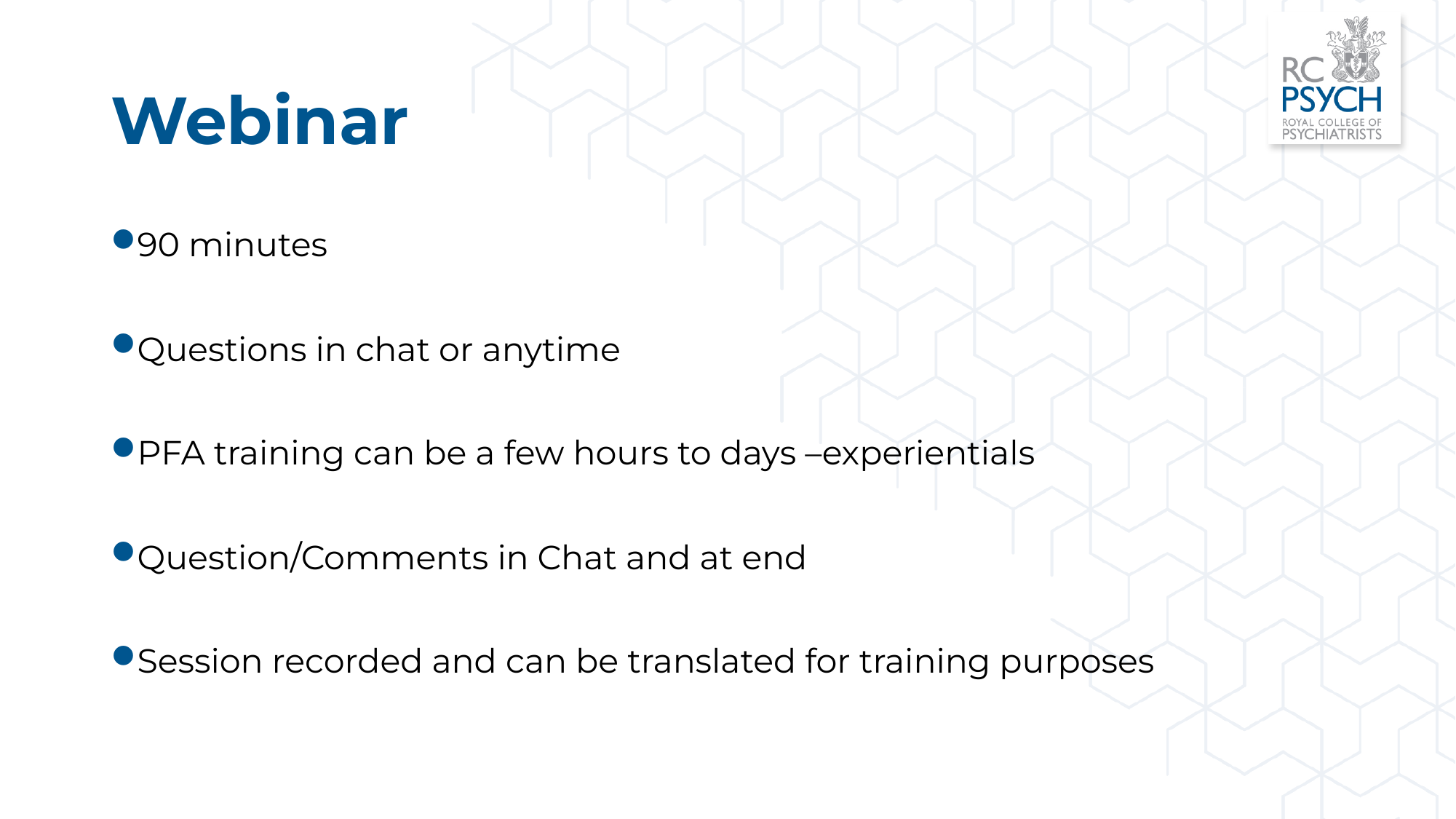

# Webinar
90 minutes

Questions in chat or anytime

PFA training can be a few hours to days –experientials

Question/Comments in Chat and at end

Session recorded and can be translated for training purposes